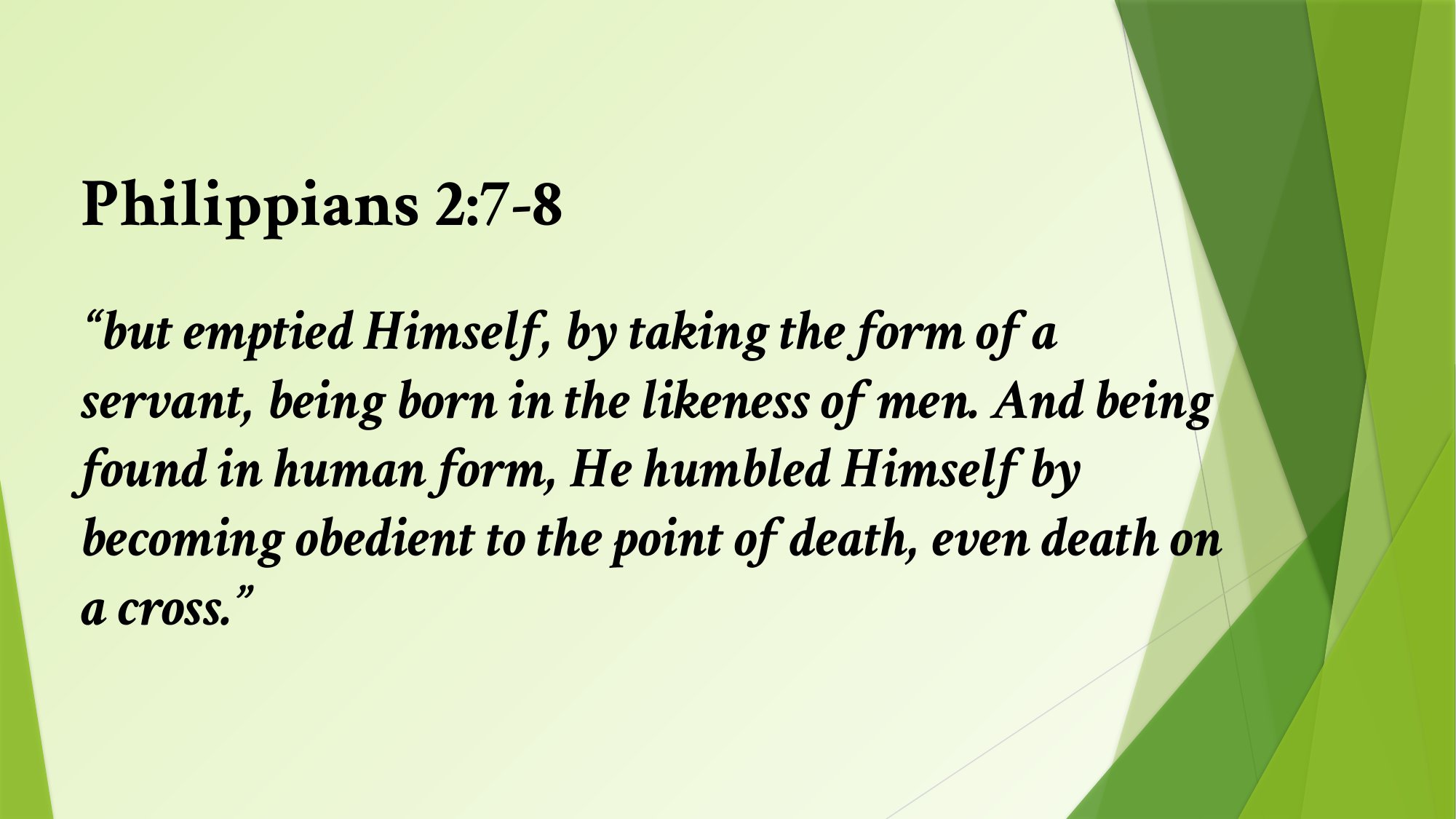

# Philippians 2:7-8
“but emptied Himself, by taking the form of a servant, being born in the likeness of men. And being found in human form, He humbled Himself by becoming obedient to the point of death, even death on a cross.”